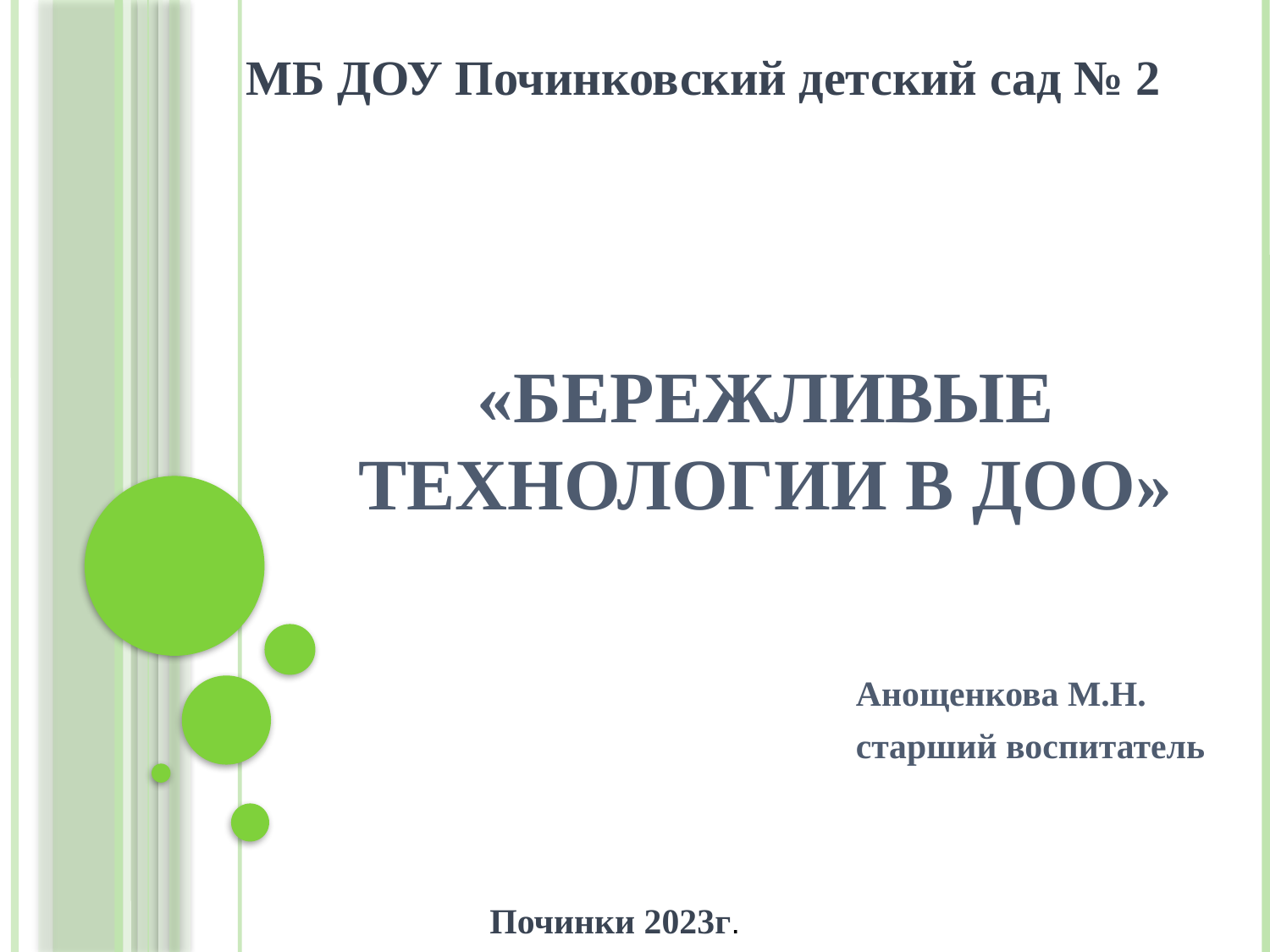

МБ ДОУ Починковский детский сад № 2
# «Бережливые технологии в ДОО»
Анощенкова М.Н.
старший воспитатель
Починки 2023г.